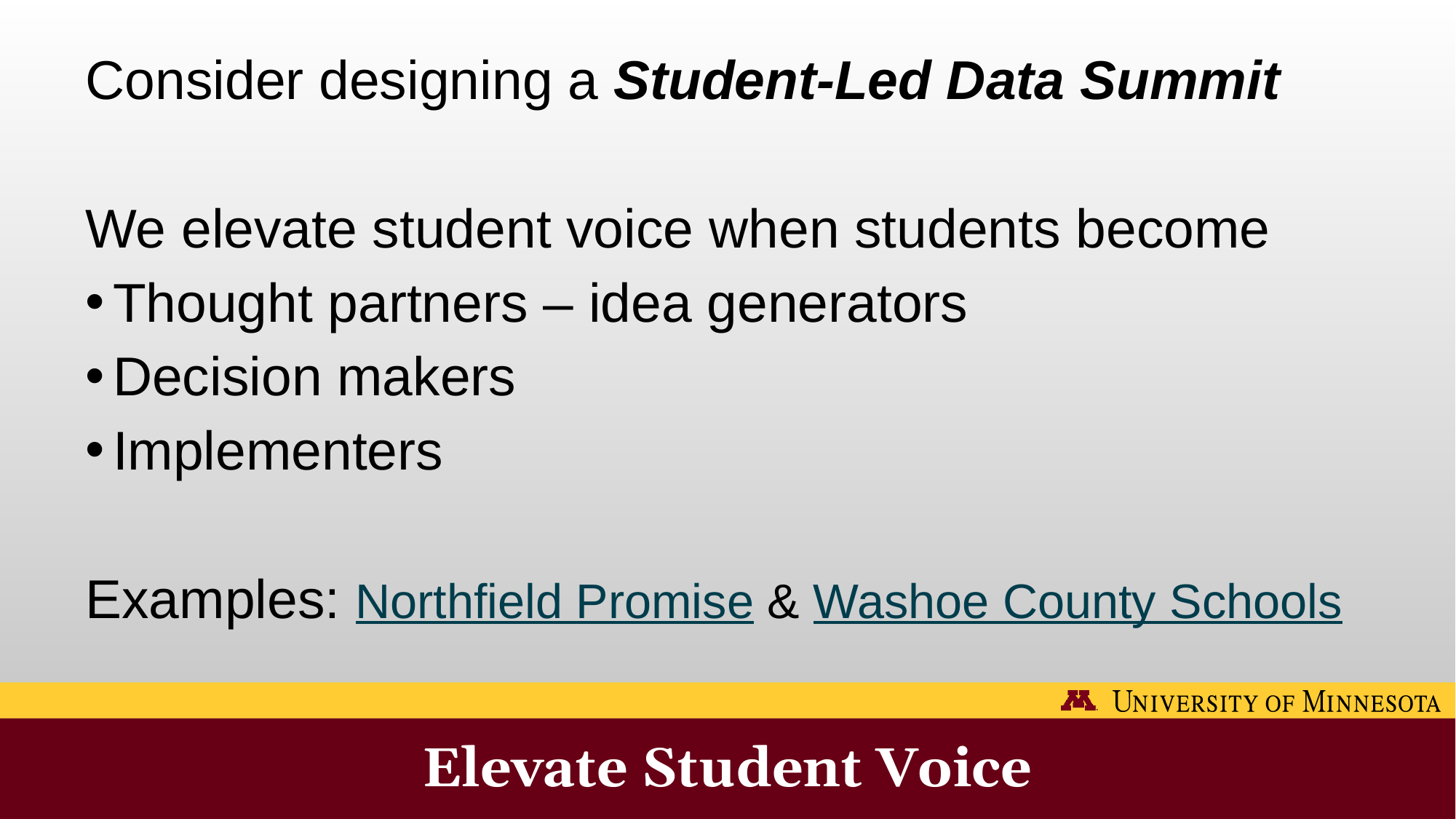

Consider designing a Student-Led Data Summit

We elevate student voice when students become
Thought partners – idea generators
Decision makers
Implementers

Examples: Northfield Promise & Washoe County Schools

# Elevate Student Voice